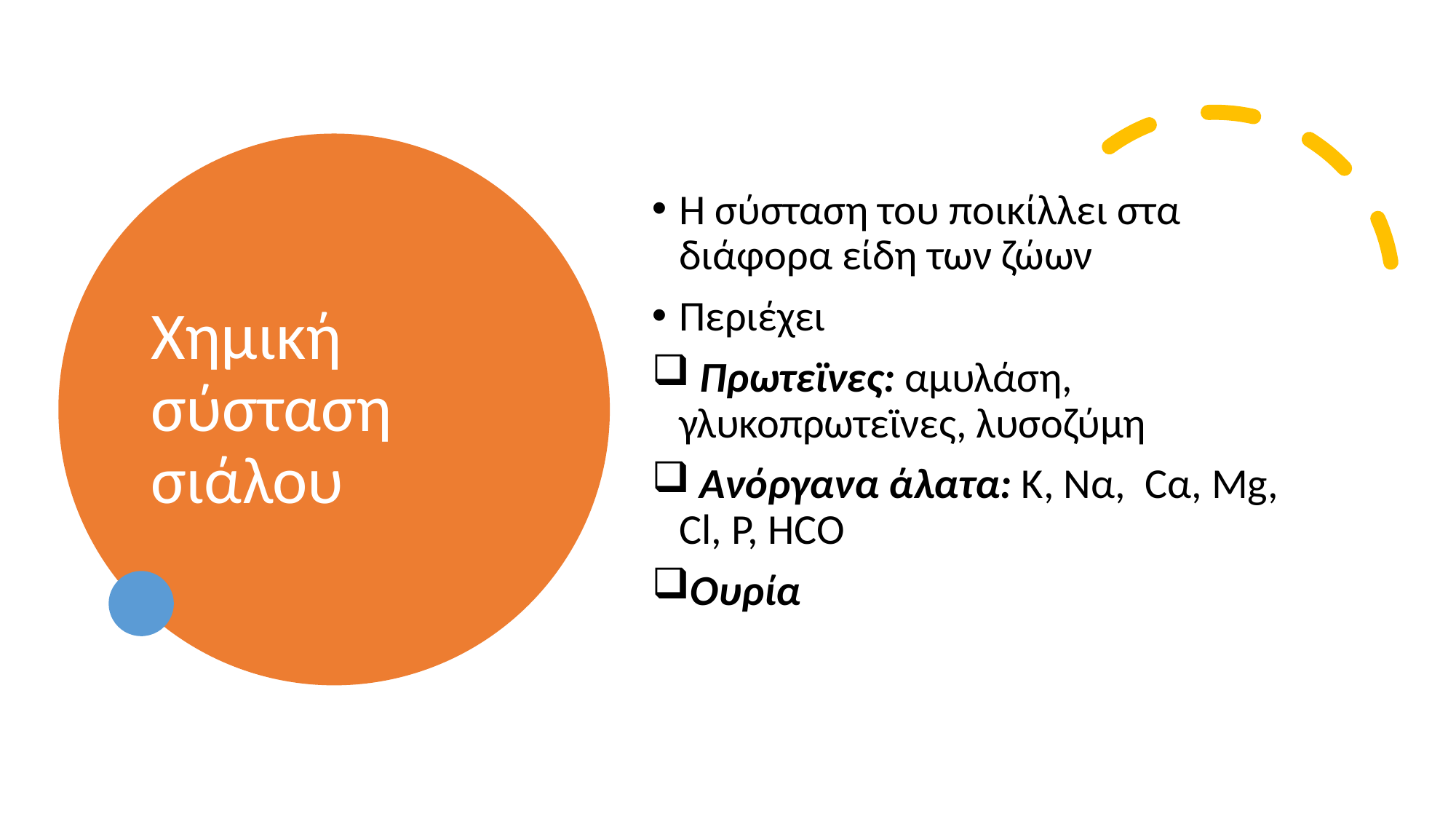

# Χημική σύσταση σιάλου
Η σύσταση του ποικίλλει στα διάφορα είδη των ζώων
Περιέχει
 Πρωτεϊνες: αμυλάση, γλυκοπρωτεϊνες, λυσοζύμη
 Ανόργανα άλατα: K, Nα,  Cα, Mg, Cl, P, HCO
Oυρία